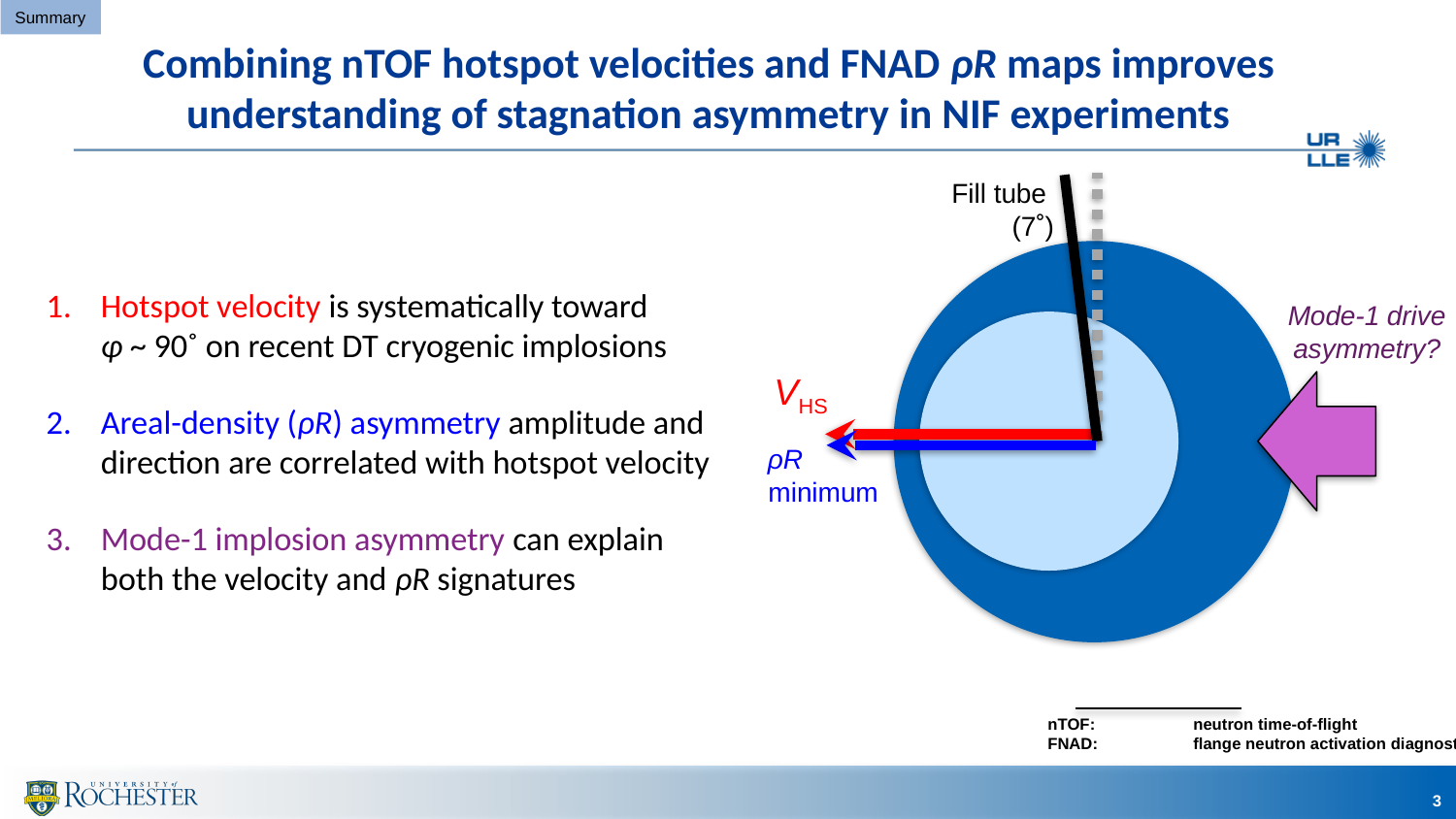

Summary
# Combining nTOF hotspot velocities and FNAD ρR maps improves understanding of stagnation asymmetry in NIF experiments
Fill tube
(7˚)

Hotspot velocity is systematically toward          ɸ ~ 90˚ on recent DT cryogenic implosions
Areal-density (ρR) asymmetry amplitude and direction are correlated with hotspot velocity
Mode-1 implosion asymmetry can explain both the velocity and ρR signatures
Mode-1 drive asymmetry?
VHS

ρR
minimum
nTOF:	neutron time-of-flight
FNAD:	flange neutron activation diagnostics